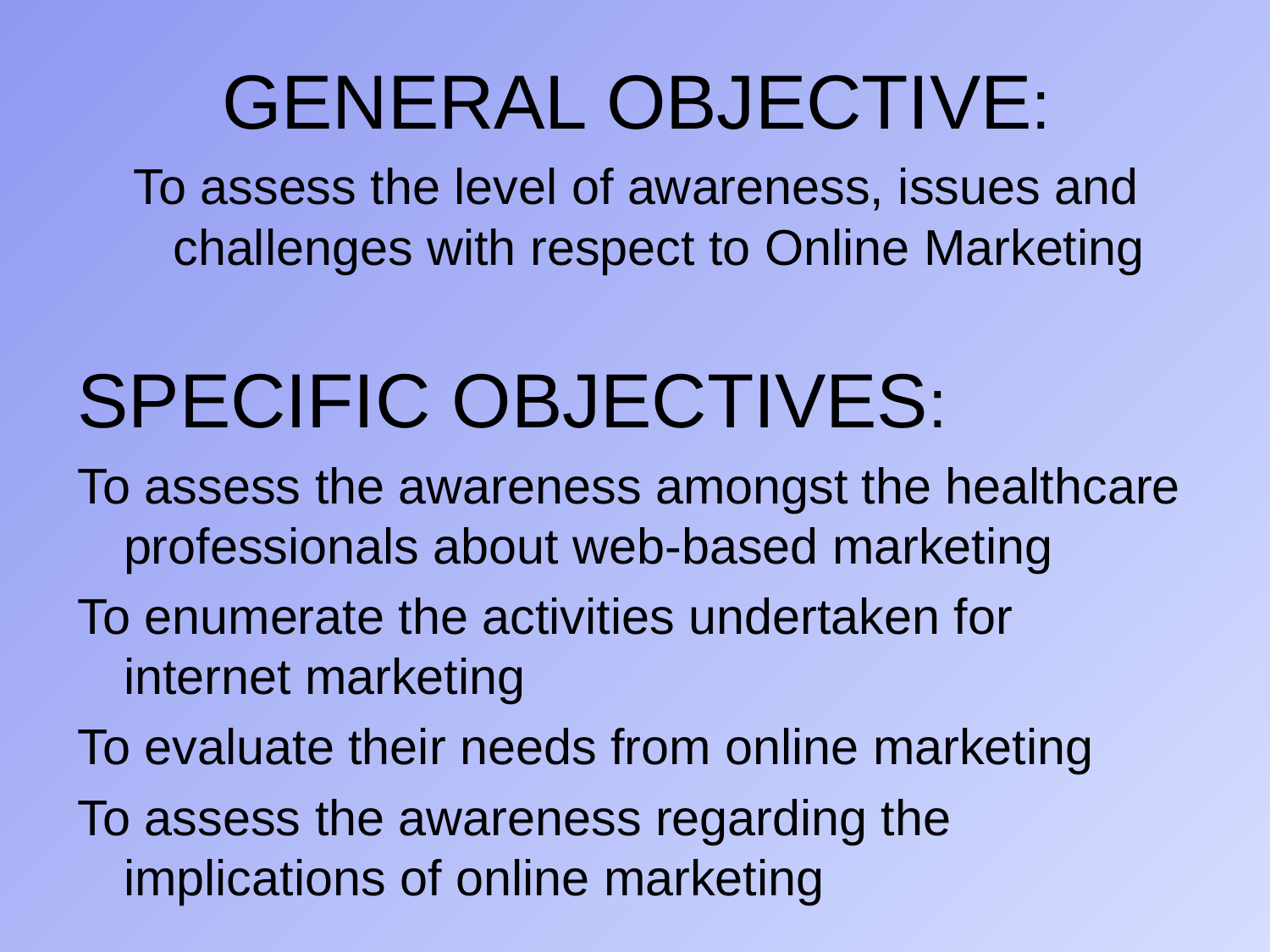

GENERAL OBJECTIVE:
To assess the level of awareness, issues and challenges with respect to Online Marketing

SPECIFIC OBJECTIVES:
To assess the awareness amongst the healthcare professionals about web-based marketing
To enumerate the activities undertaken for internet marketing
To evaluate their needs from online marketing
To assess the awareness regarding the implications of online marketing